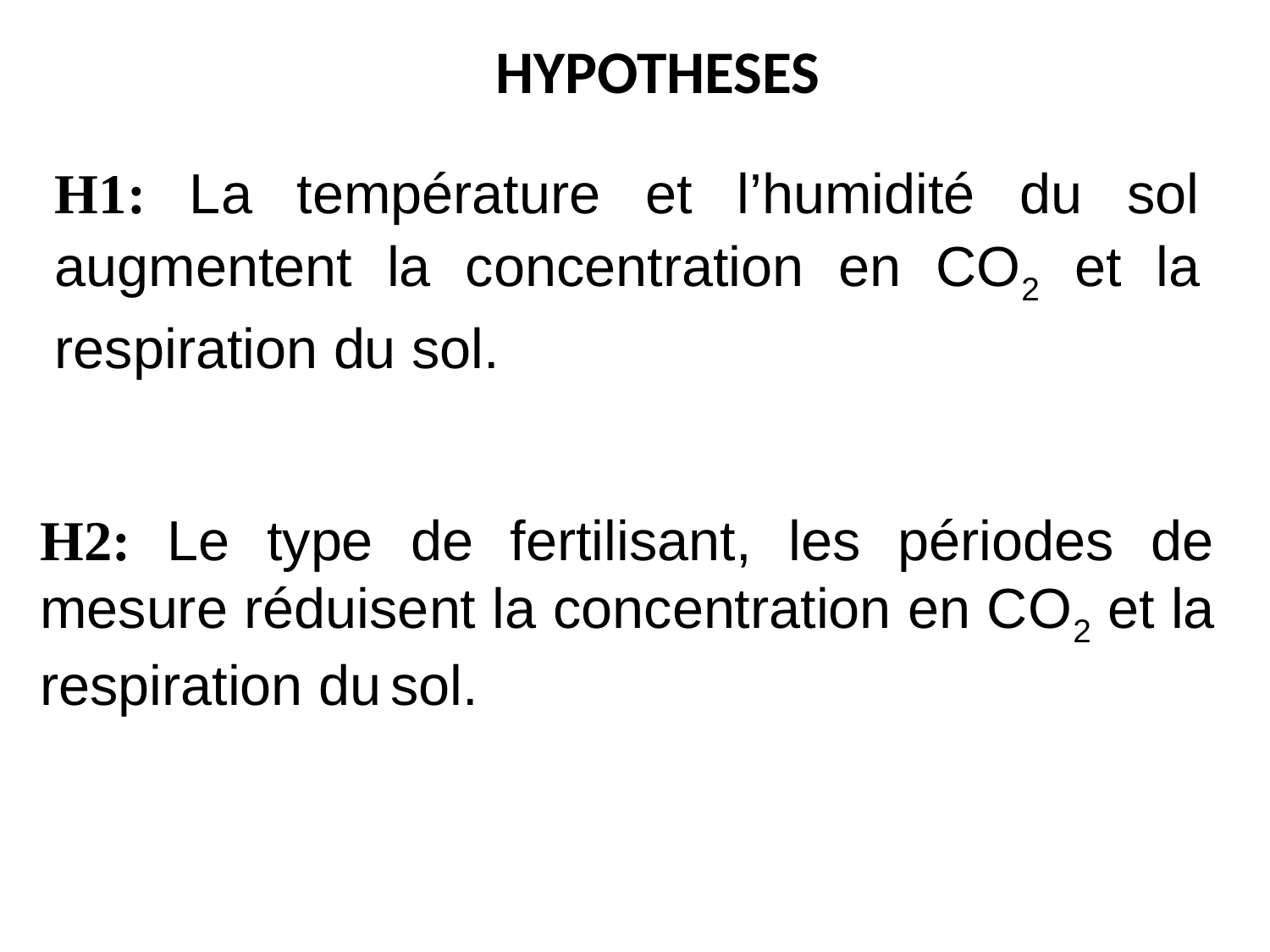

# HYPOTHESES
H1: La température et l’humidité du sol augmentent la concentration en CO2 et la respiration du sol.
H2: Le type de fertilisant, les périodes de mesure réduisent la concentration en CO2 et la respiration du sol.